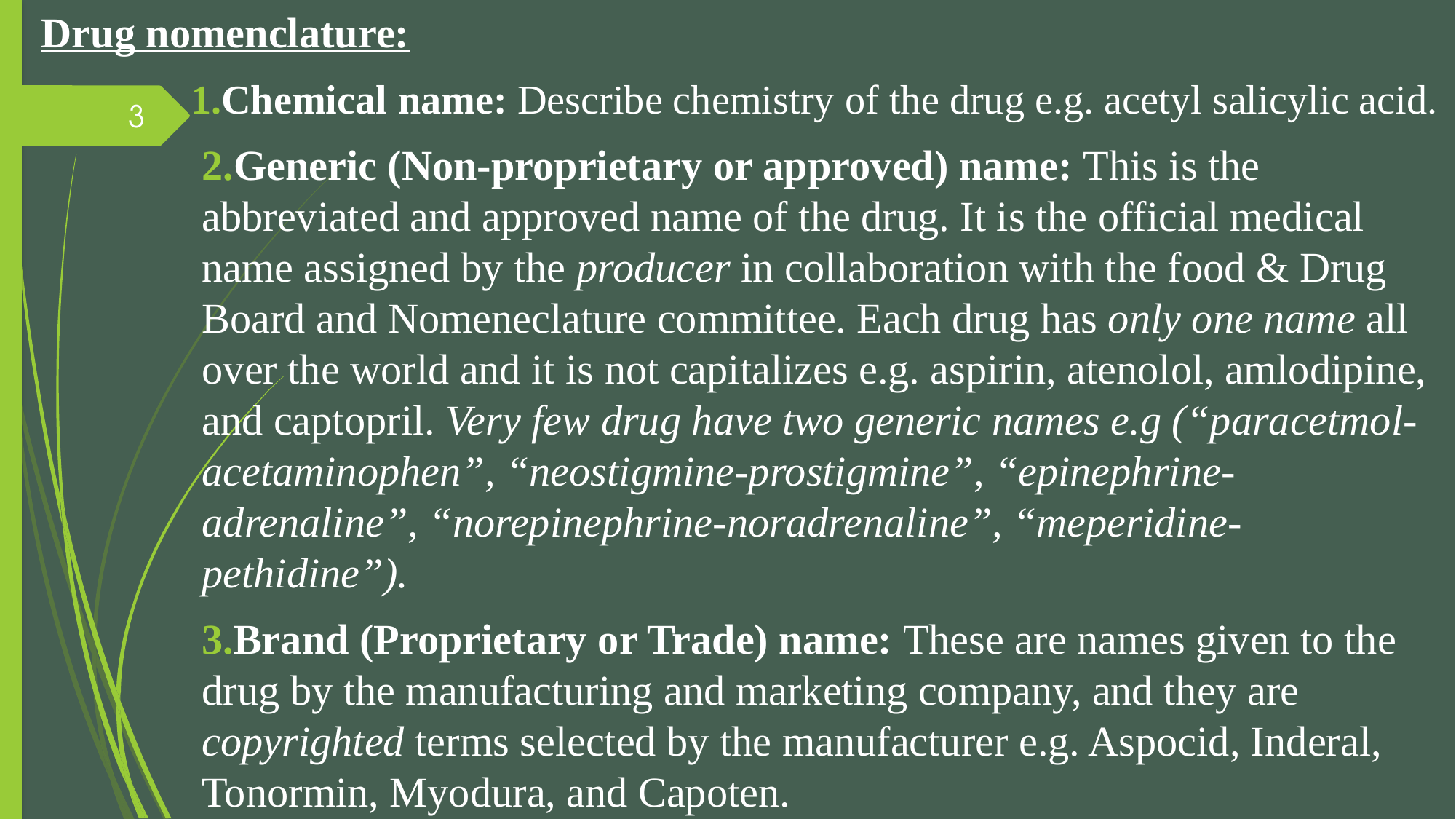

Drug nomenclature:
Chemical name: Describe chemistry of the drug e.g. acetyl salicylic acid.
Generic (Non-proprietary or approved) name: This is the abbreviated and approved name of the drug. It is the official medical name assigned by the producer in collaboration with the food & Drug Board and Nomeneclature committee. Each drug has only one name all over the world and it is not capitalizes e.g. aspirin, atenolol, amlodipine, and captopril. Very few drug have two generic names e.g (“paracetmol-acetaminophen”, “neostigmine-prostigmine”, “epinephrine-adrenaline”, “norepinephrine-noradrenaline”, “meperidine-pethidine”).
Brand (Proprietary or Trade) name: These are names given to the drug by the manufacturing and marketing company, and they are copyrighted terms selected by the manufacturer e.g. Aspocid, Inderal, Tonormin, Myodura, and Capoten.
3